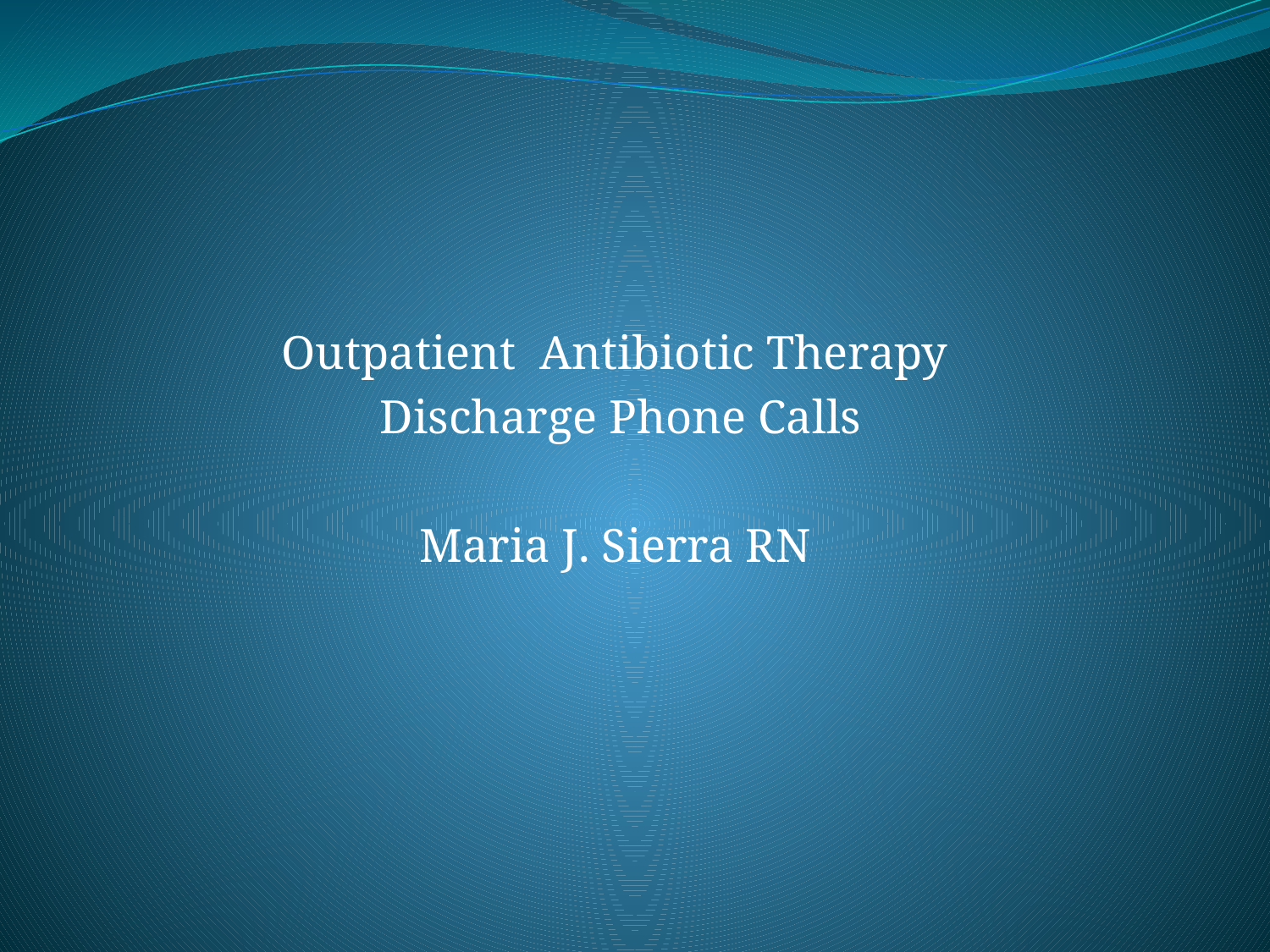

#
Outpatient  Antibiotic Therapy
 Discharge Phone Calls

Maria J. Sierra RN